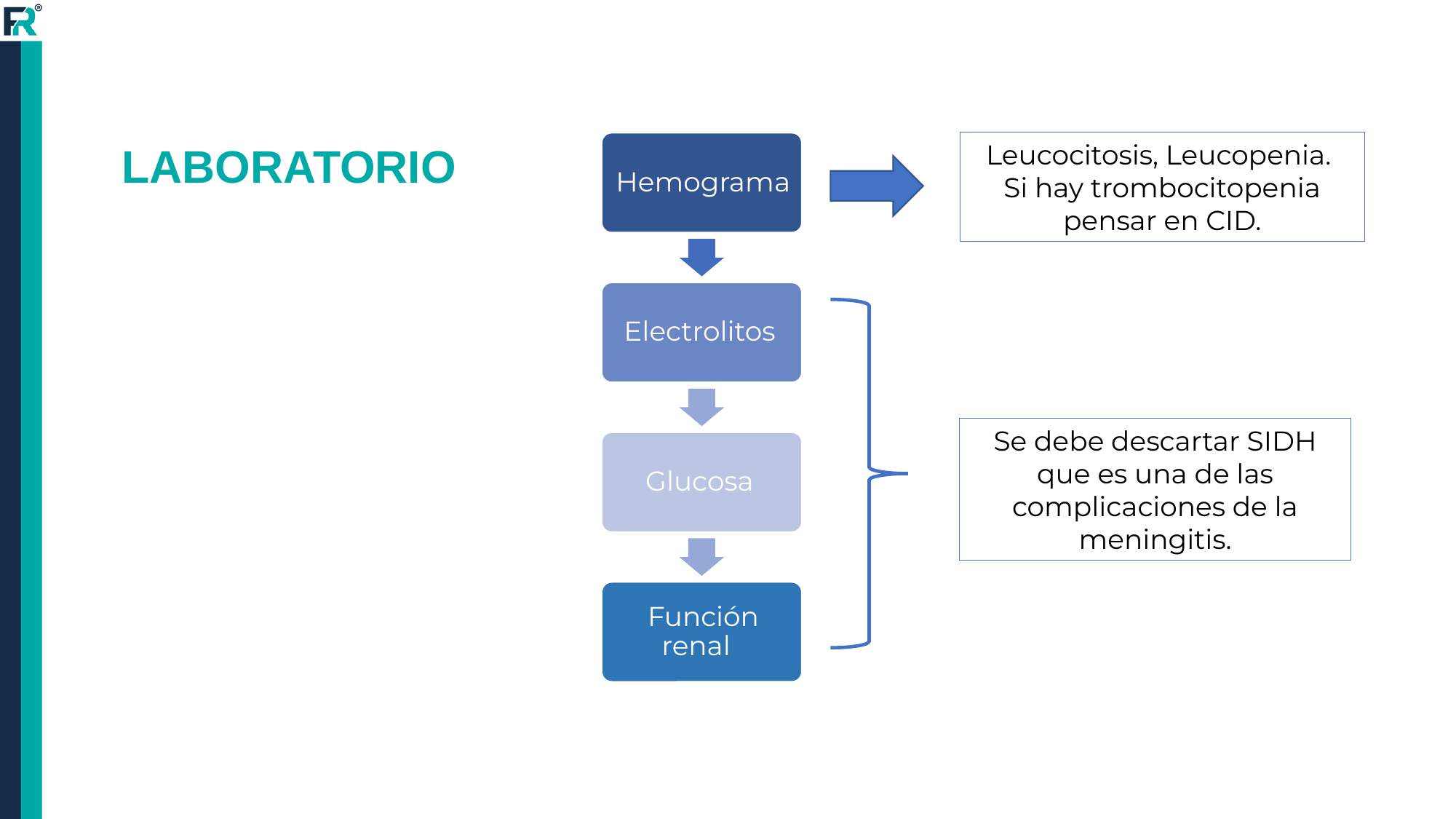

LABORATORIO
Hemograma

Electrolitos

Glucosa

Función renal
Leucocitosis, Leucopenia.
Si hay trombocitopenia pensar en CID.

Se debe descartar SIDH que es una de las complicaciones de la meningitis.